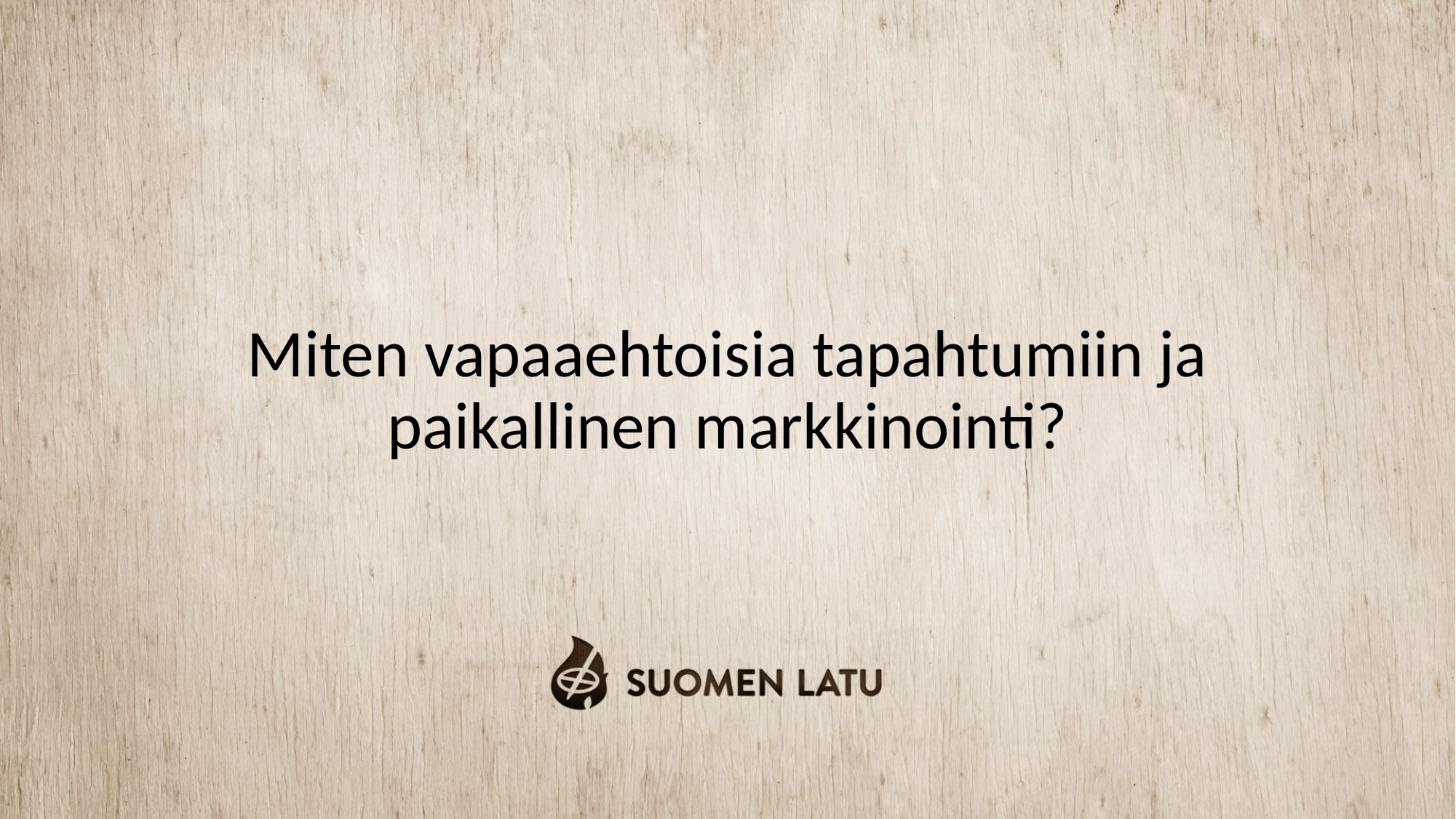

# Miten vapaaehtoisia tapahtumiin ja paikallinen markkinointi?